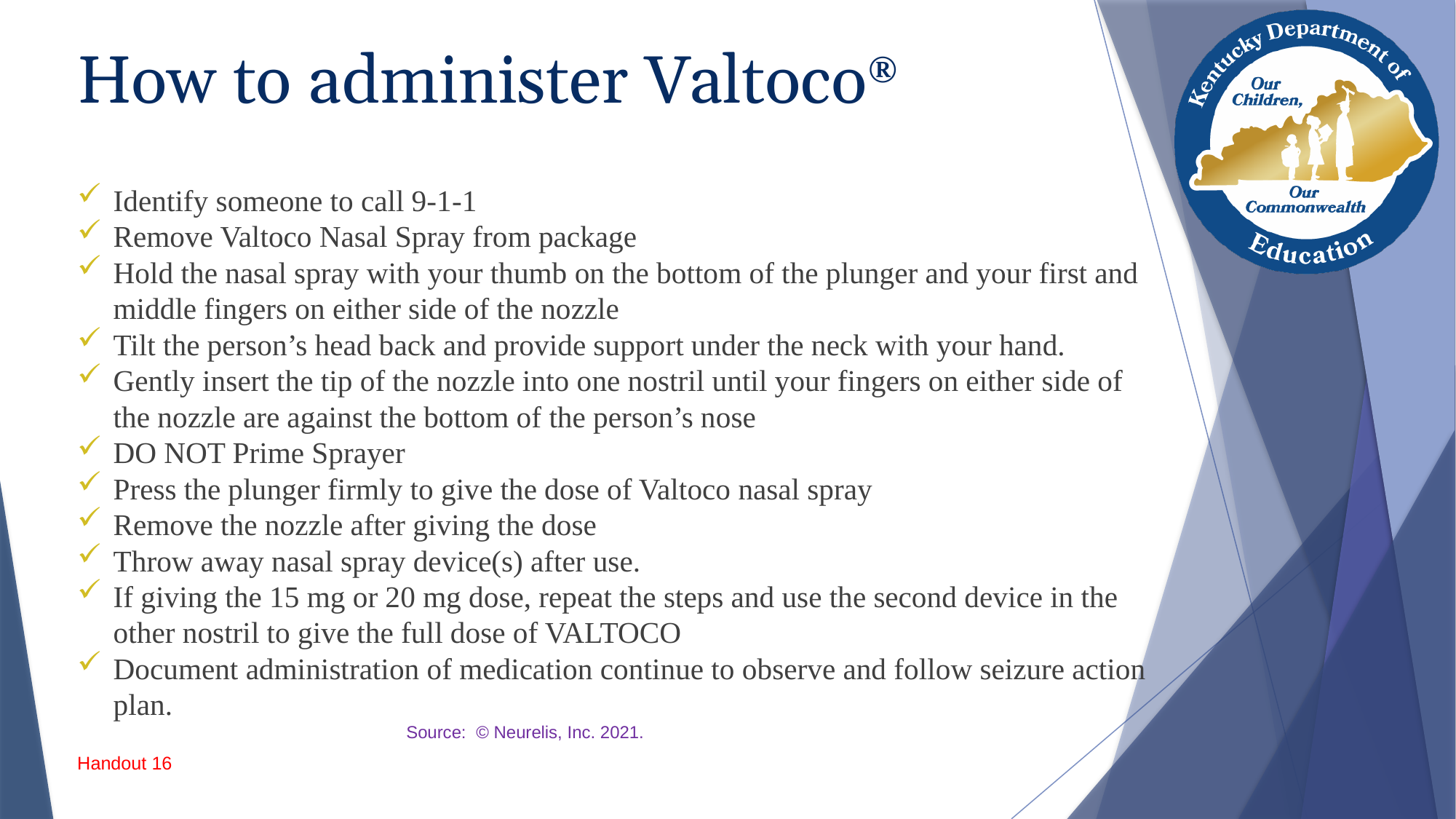

# How to administer Valtoco®
Identify someone to call 9-1-1
Remove Valtoco Nasal Spray from package
Hold the nasal spray with your thumb on the bottom of the plunger and your first and middle fingers on either side of the nozzle
Tilt the person’s head back and provide support under the neck with your hand.
Gently insert the tip of the nozzle into one nostril until your fingers on either side of the nozzle are against the bottom of the person’s nose
DO NOT Prime Sprayer
Press the plunger firmly to give the dose of Valtoco nasal spray
Remove the nozzle after giving the dose
Throw away nasal spray device(s) after use.
If giving the 15 mg or 20 mg dose, repeat the steps and use the second device in the other nostril to give the full dose of VALTOCO
Document administration of medication continue to observe and follow seizure action plan.
                                                                   Source:  © Neurelis, Inc. 2021.
Handout 16